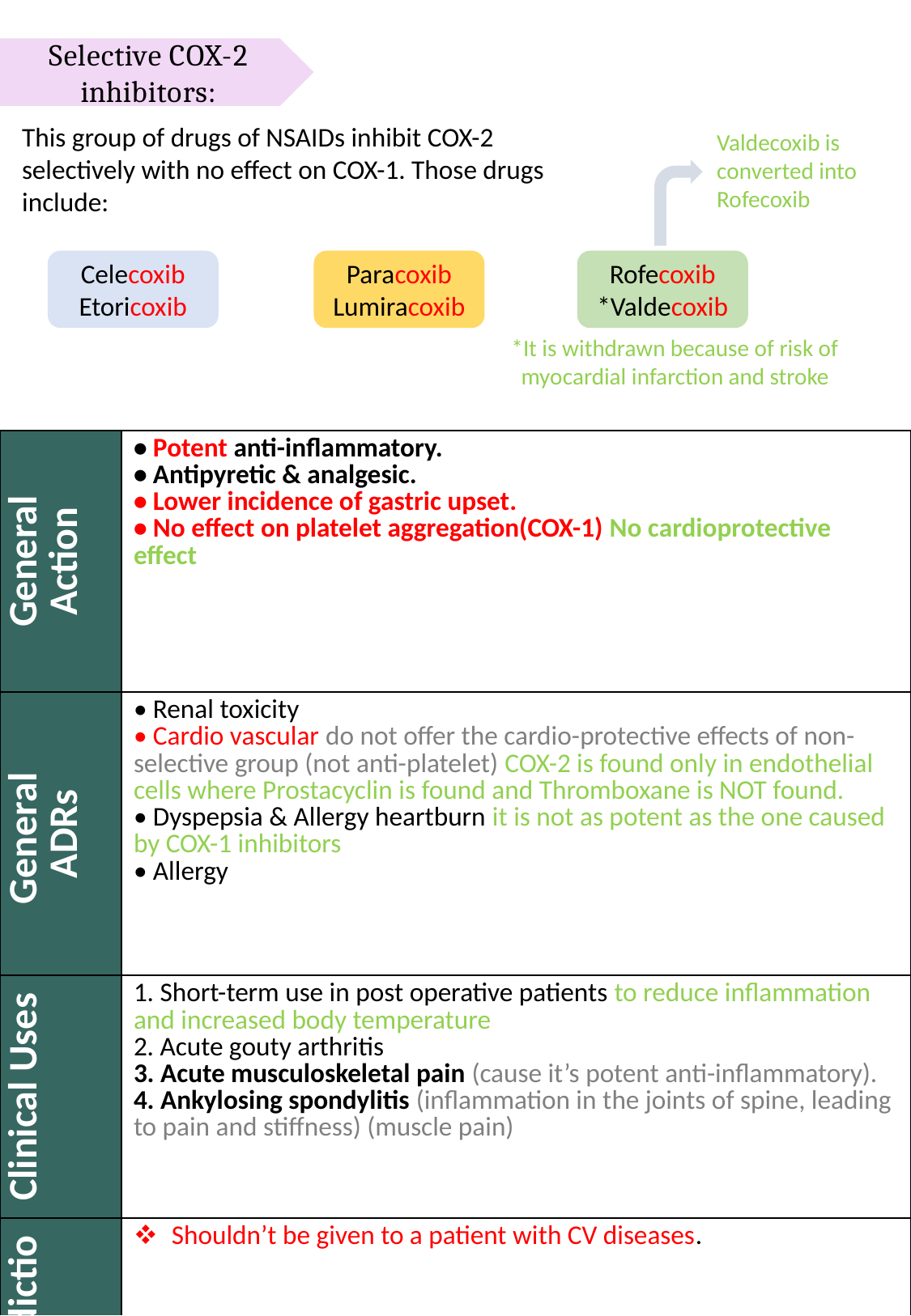

Selective COX-2 inhibitors:
This group of drugs of NSAIDs inhibit COX-2 selectively with no effect on COX-1. Those drugs include:
Valdecoxib is converted into Rofecoxib

Rofecoxib
*Valdecoxib
Paracoxib
Lumiracoxib
Celecoxib
Etoricoxib
*It is withdrawn because of risk of myocardial infarction and stroke
| General Action | • Potent anti-inflammatory. • Antipyretic & analgesic. • Lower incidence of gastric upset. • No effect on platelet aggregation(COX-1) No cardioprotective effect |
| --- | --- |
| General ADRs | • Renal toxicity • Cardio vascular do not offer the cardio-protective effects of non-selective group (not anti-platelet) COX-2 is found only in endothelial cells where Prostacyclin is found and Thromboxane is NOT found. • Dyspepsia & Allergy heartburn it is not as potent as the one caused by COX-1 inhibitors • Allergy |
| Clinical Uses | 1. Short-term use in post operative patients to reduce inflammation and increased body temperature 2. Acute gouty arthritis 3. Acute musculoskeletal pain (cause it’s potent anti-inflammatory). 4. Ankylosing spondylitis (inflammation in the joints of spine, leading to pain and stiffness) (muscle pain) |
| Contradiction | Shouldn’t be given to a patient with CV diseases. |